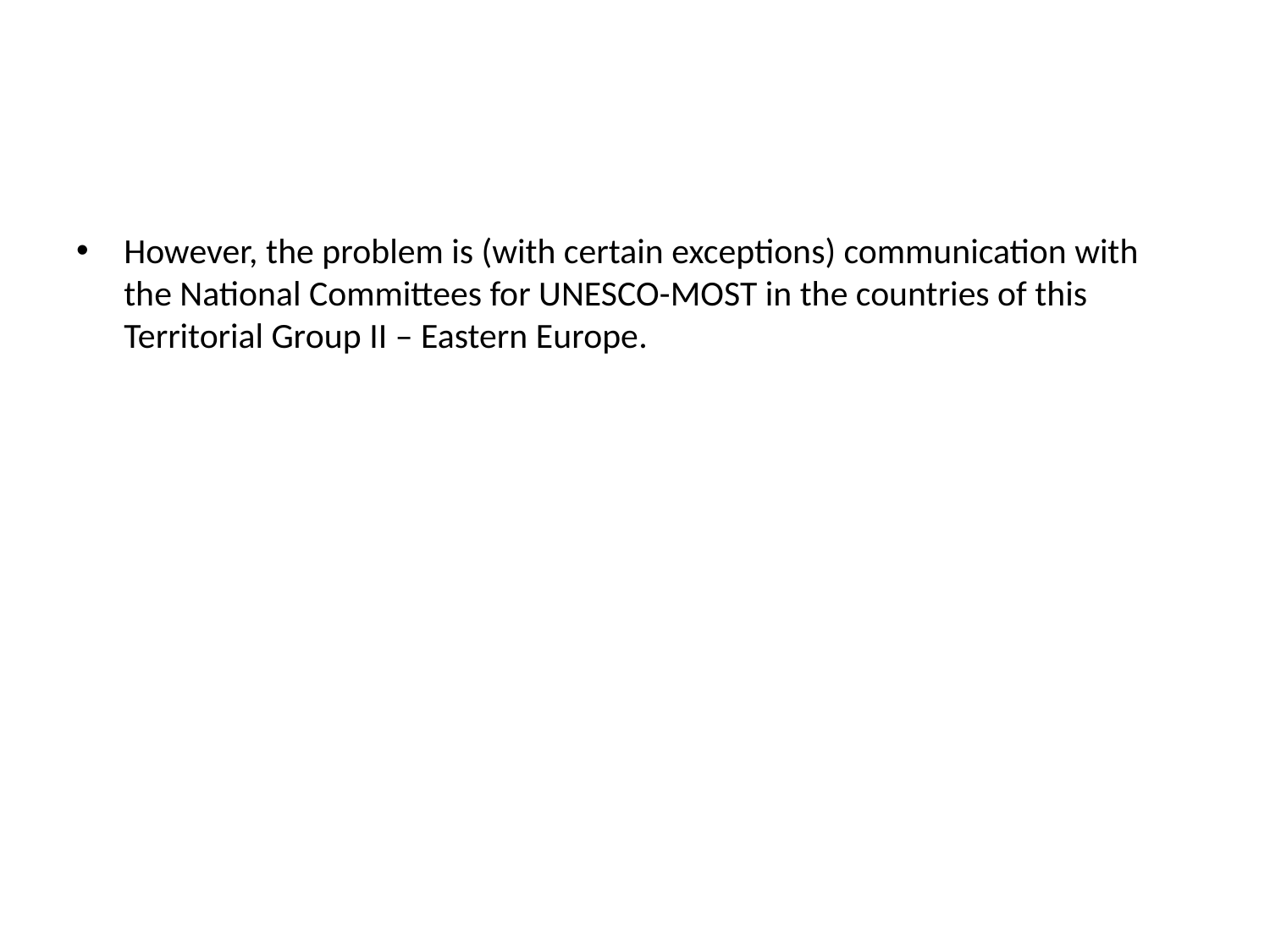

#
However, the problem is (with certain exceptions) communication with the National Committees for UNESCO-MOST in the countries of this Territorial Group II – Eastern Europe.